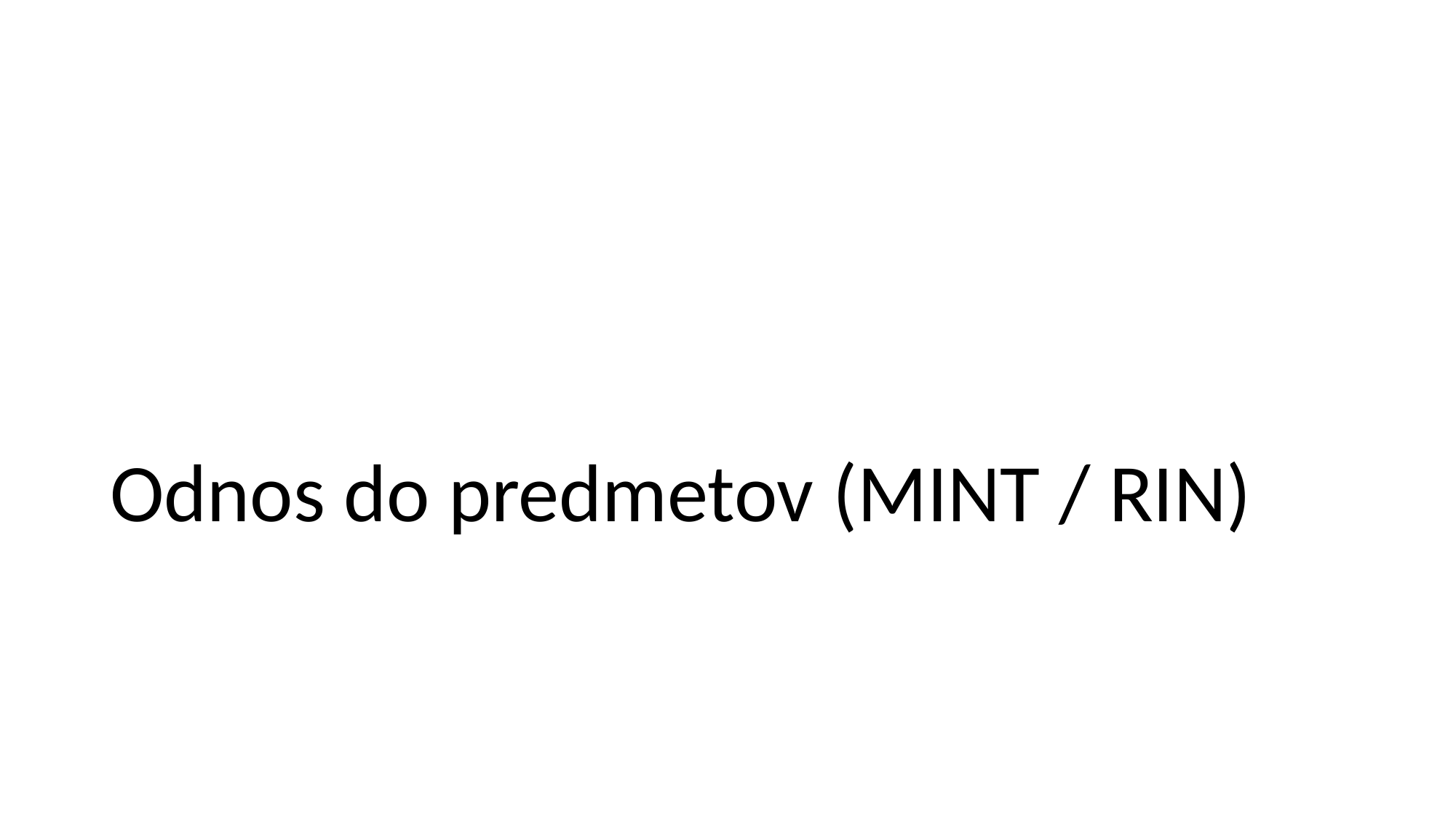

# Odnos do predmetov (MINT / RIN)